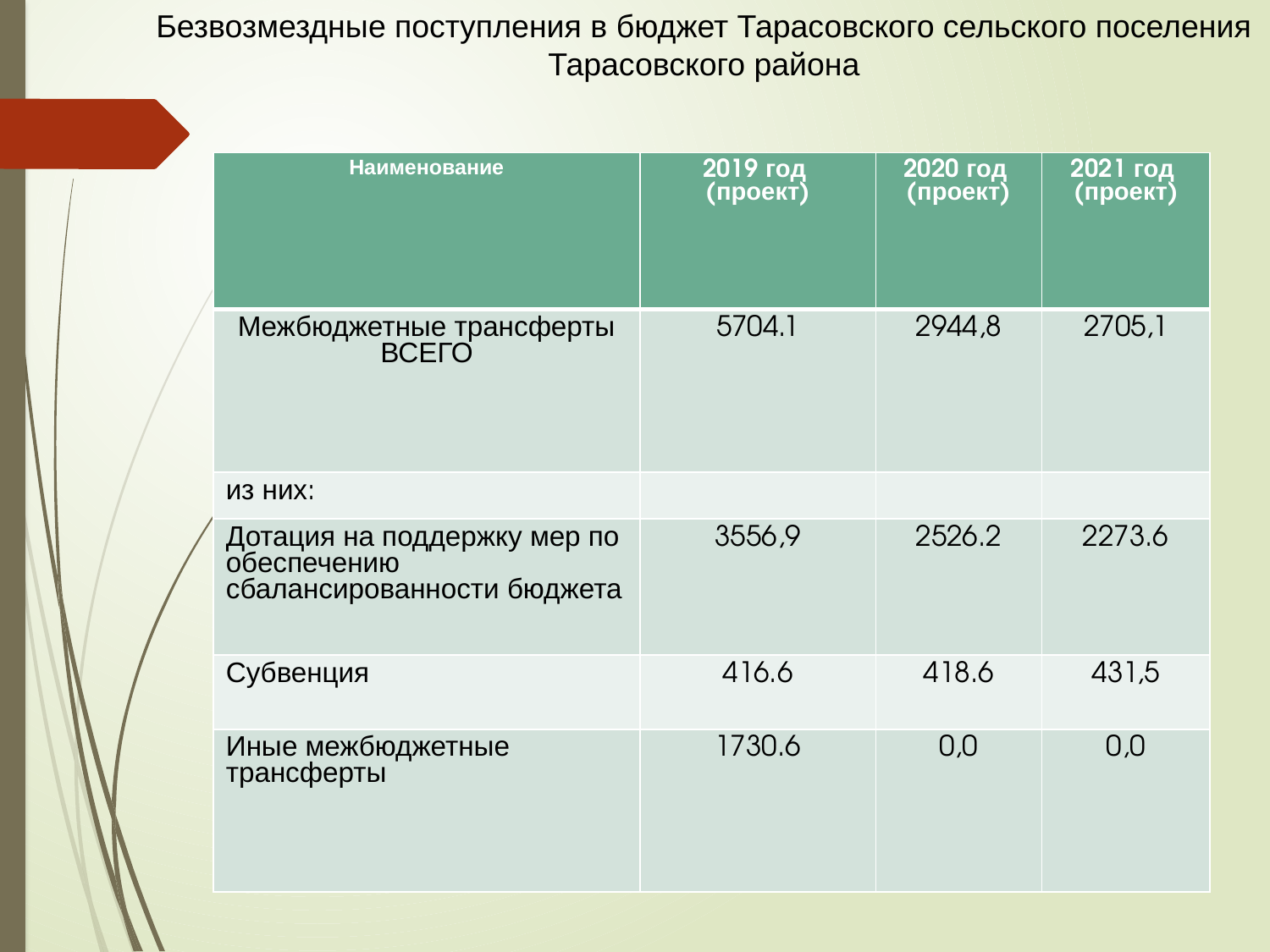

Безвозмездные поступления в бюджет Тарасовского сельского поселения Тарасовского района

| Наименование | 2019 год (проект) | 2020 год (проект) | 2021 год (проект) |
| --- | --- | --- | --- |
| Межбюджетные трансферты ВСЕГО | 5704.1 | 2944,8 | 2705,1 |
| из них: |  |  |  |
| Дотация на поддержку мер по обеспечению сбалансированности бюджета | 3556,9 | 2526.2 | 2273.6 |
| Субвенция | 416.6 | 418.6 | 431,5 |
| Иные межбюджетные трансферты | 1730.6 | 0,0 | 0,0 |